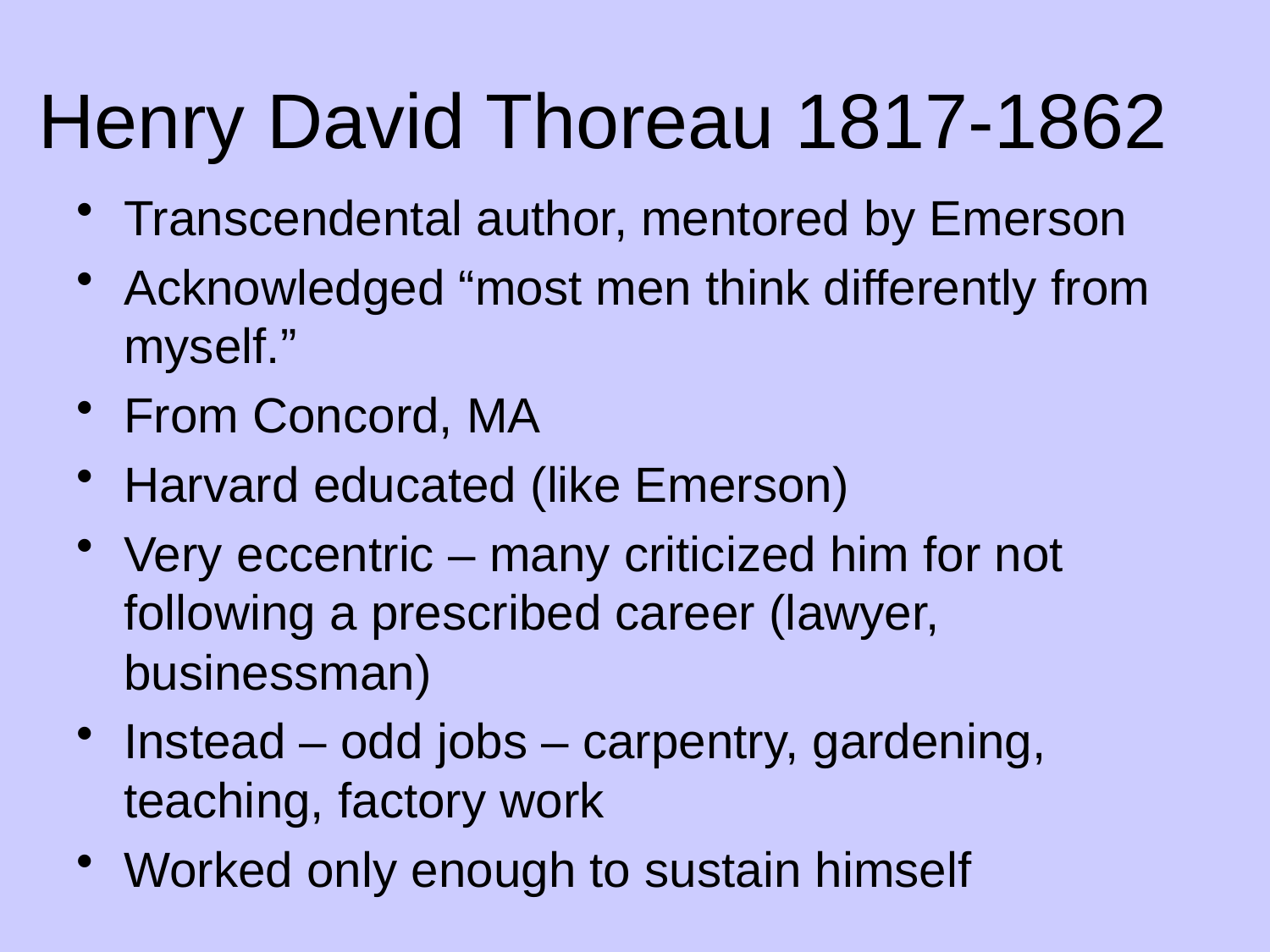

# Henry David Thoreau 1817-1862
Transcendental author, mentored by Emerson
Acknowledged “most men think differently from myself.”
From Concord, MA
Harvard educated (like Emerson)
Very eccentric – many criticized him for not following a prescribed career (lawyer, businessman)
Instead – odd jobs – carpentry, gardening, teaching, factory work
Worked only enough to sustain himself